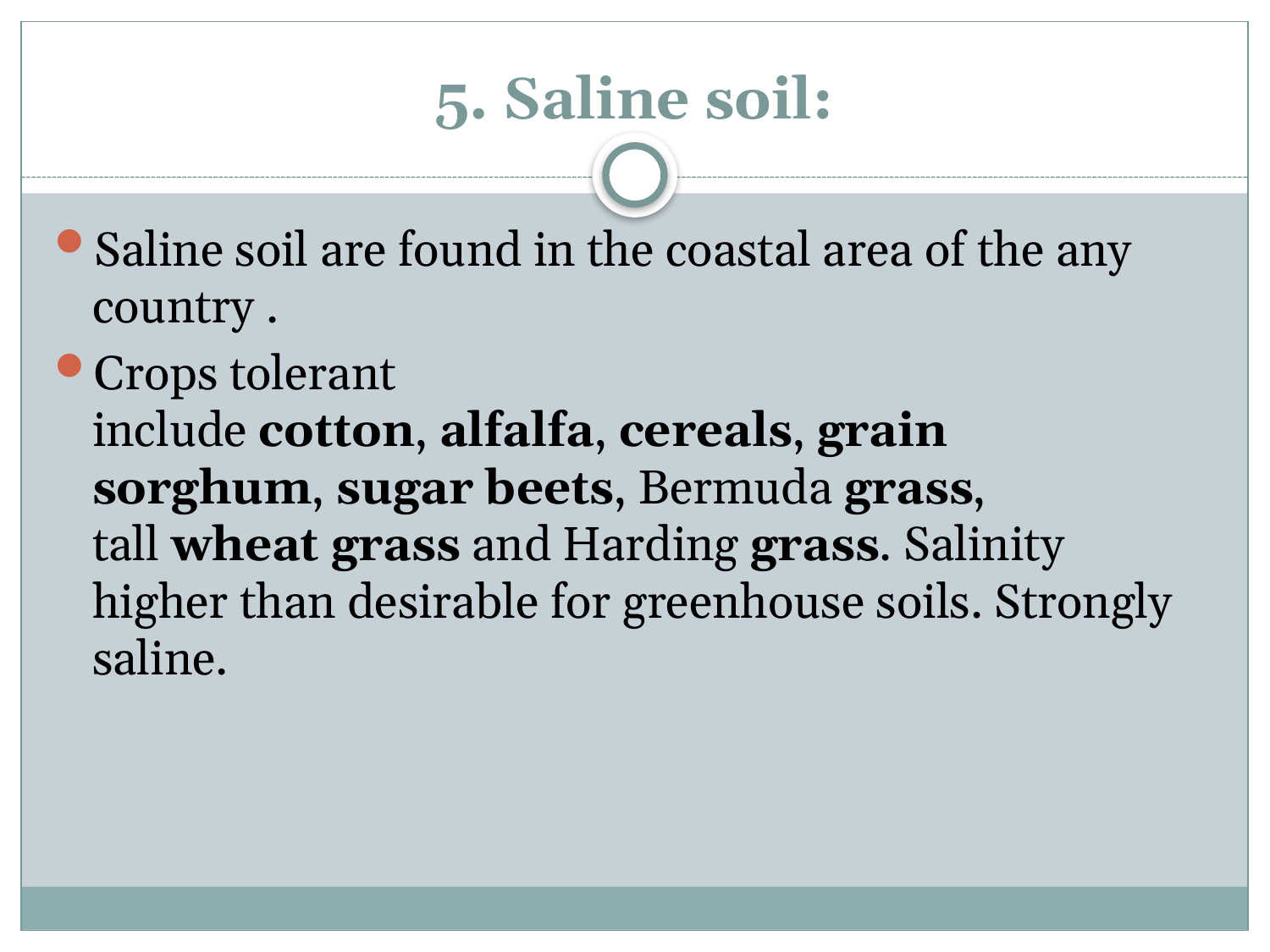

# 5. Saline soil:
Saline soil are found in the coastal area of the any country .
Crops tolerant include cotton, alfalfa, cereals, grain sorghum, sugar beets, Bermuda grass, tall wheat grass and Harding grass. Salinity higher than desirable for greenhouse soils. Strongly saline.